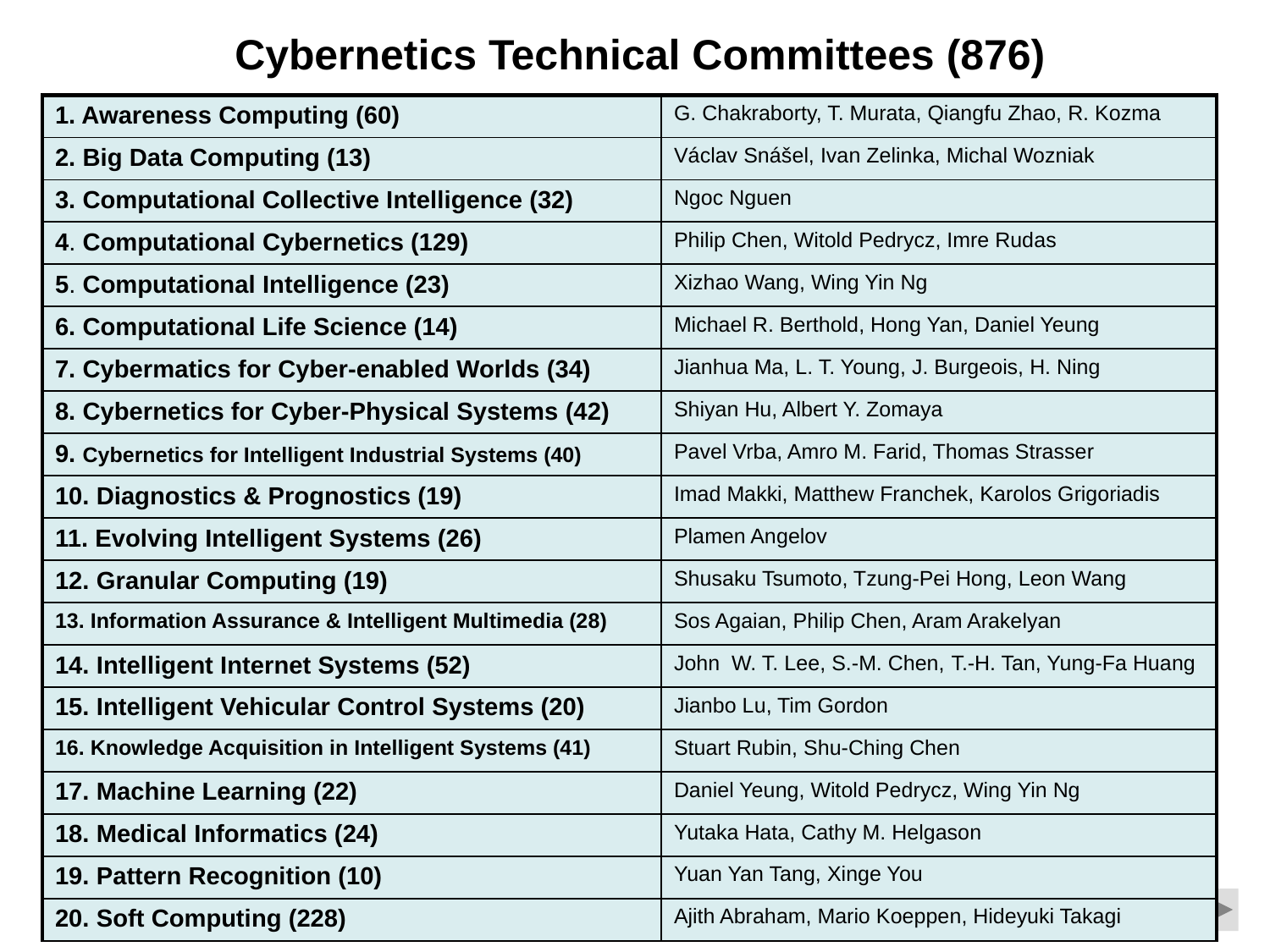

Cybernetics Technical Committees (876)
| 1. Awareness Computing (60) | G. Chakraborty, T. Murata, Qiangfu Zhao, R. Kozma |
| --- | --- |
| 2. Big Data Computing (13) | Václav Snášel, Ivan Zelinka, Michal Wozniak |
| 3. Computational Collective Intelligence (32) | Ngoc Nguen |
| 4. Computational Cybernetics (129) | Philip Chen, Witold Pedrycz, Imre Rudas |
| 5. Computational Intelligence (23) | Xizhao Wang, Wing Yin Ng |
| 6. Computational Life Science (14) | Michael R. Berthold, Hong Yan, Daniel Yeung |
| 7. Cybermatics for Cyber-enabled Worlds (34) | Jianhua Ma, L. T. Young, J. Burgeois, H. Ning |
| 8. Cybernetics for Cyber-Physical Systems (42) | Shiyan Hu, Albert Y. Zomaya |
| 9. Cybernetics for Intelligent Industrial Systems (40) | Pavel Vrba, Amro M. Farid, Thomas Strasser |
| 10. Diagnostics & Prognostics (19) | Imad Makki, Matthew Franchek, Karolos Grigoriadis |
| 11. Evolving Intelligent Systems (26) | Plamen Angelov |
| 12. Granular Computing (19) | Shusaku Tsumoto, Tzung-Pei Hong, Leon Wang |
| 13. Information Assurance & Intelligent Multimedia (28) | Sos Agaian, Philip Chen, Aram Arakelyan |
| 14. Intelligent Internet Systems (52) | John W. T. Lee, S.-M. Chen, T.-H. Tan, Yung-Fa Huang |
| 15. Intelligent Vehicular Control Systems (20) | Jianbo Lu, Tim Gordon |
| 16. Knowledge Acquisition in Intelligent Systems (41) | Stuart Rubin, Shu-Ching Chen |
| 17. Machine Learning (22) | Daniel Yeung, Witold Pedrycz, Wing Yin Ng |
| 18. Medical Informatics (24) | Yutaka Hata, Cathy M. Helgason |
| 19. Pattern Recognition (10) | Yuan Yan Tang, Xinge You |
| 20. Soft Computing (228) | Ajith Abraham, Mario Koeppen, Hideyuki Takagi |
Cybernetics Technical Committees